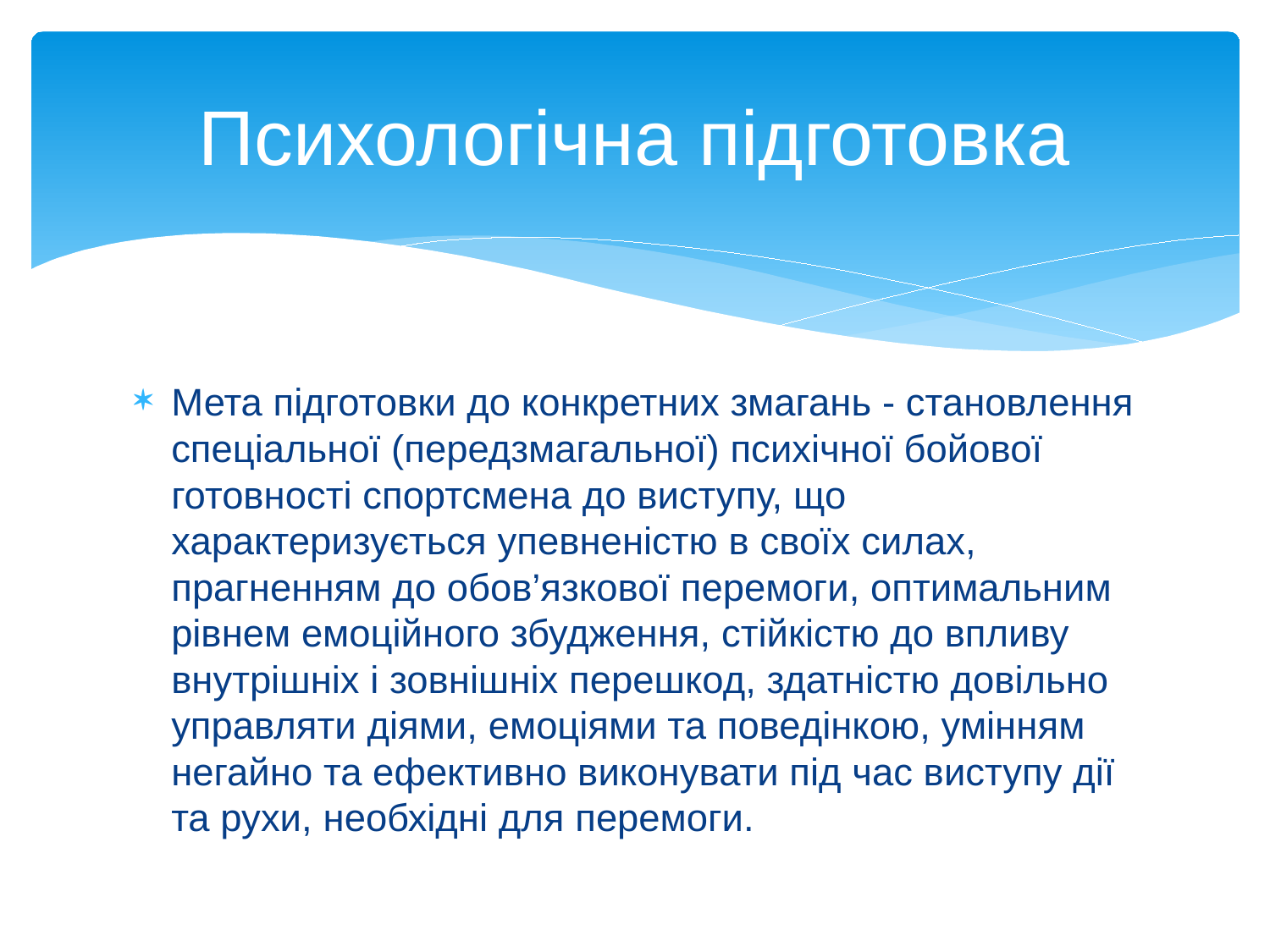

# Психологічна підготовка
Мета підготовки до конкретних змагань - становлення спеціальної (передзмагальної) психічної бойової готовності спортсмена до виступу, що характеризується упевненістю в своїх силах, прагненням до обов’язкової перемоги, оптимальним рівнем емоційного збудження, стійкістю до впливу внутрішніх і зовнішніх перешкод, здатністю довільно управляти діями, емоціями та поведінкою, умінням негайно та ефективно виконувати під час виступу дії та рухи, необхідні для перемоги.